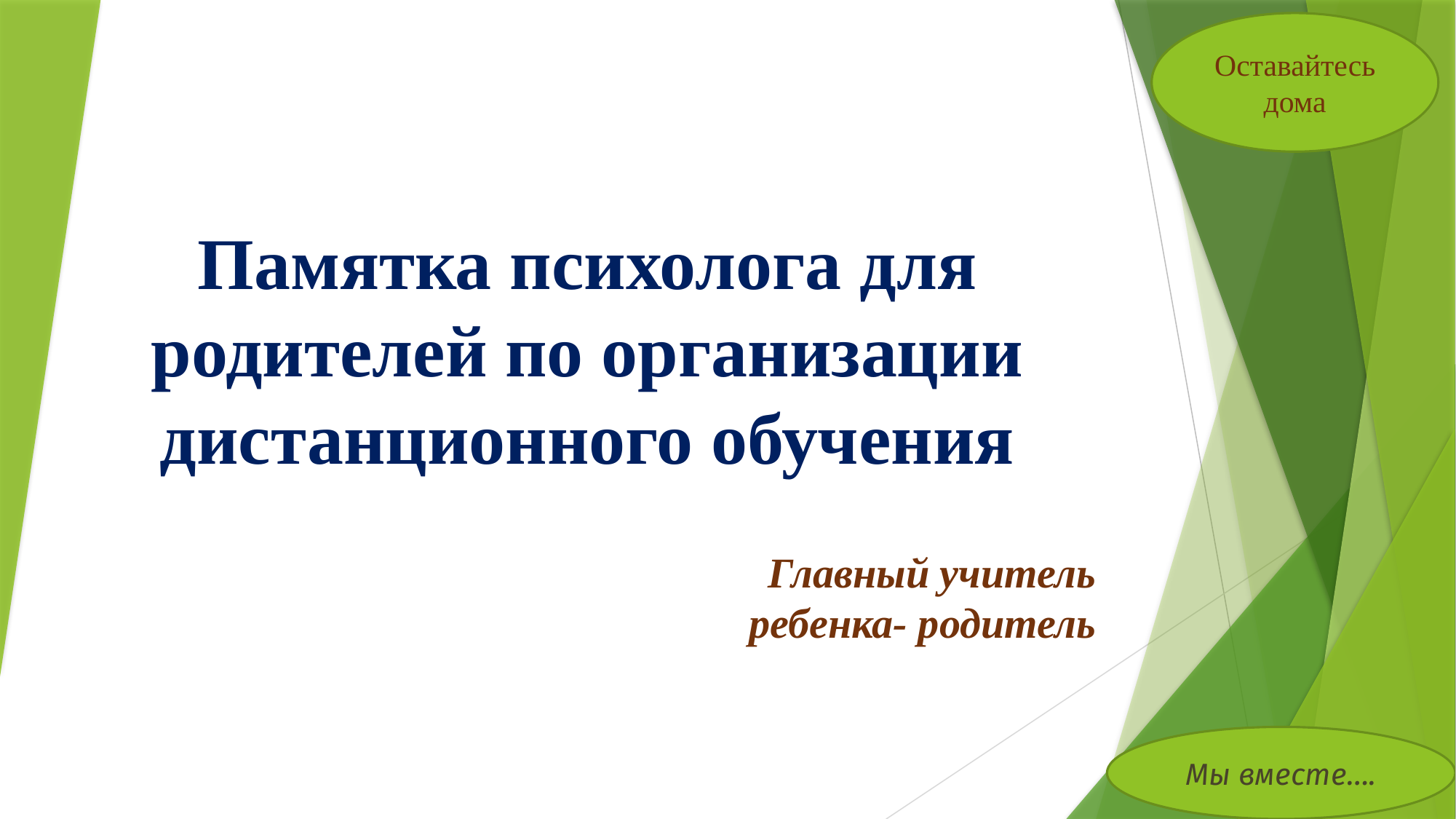

Оставайтесь дома
# Памятка психолога для родителей по организации дистанционного обучения
Главный учитель ребенка- родитель
Мы вместе….